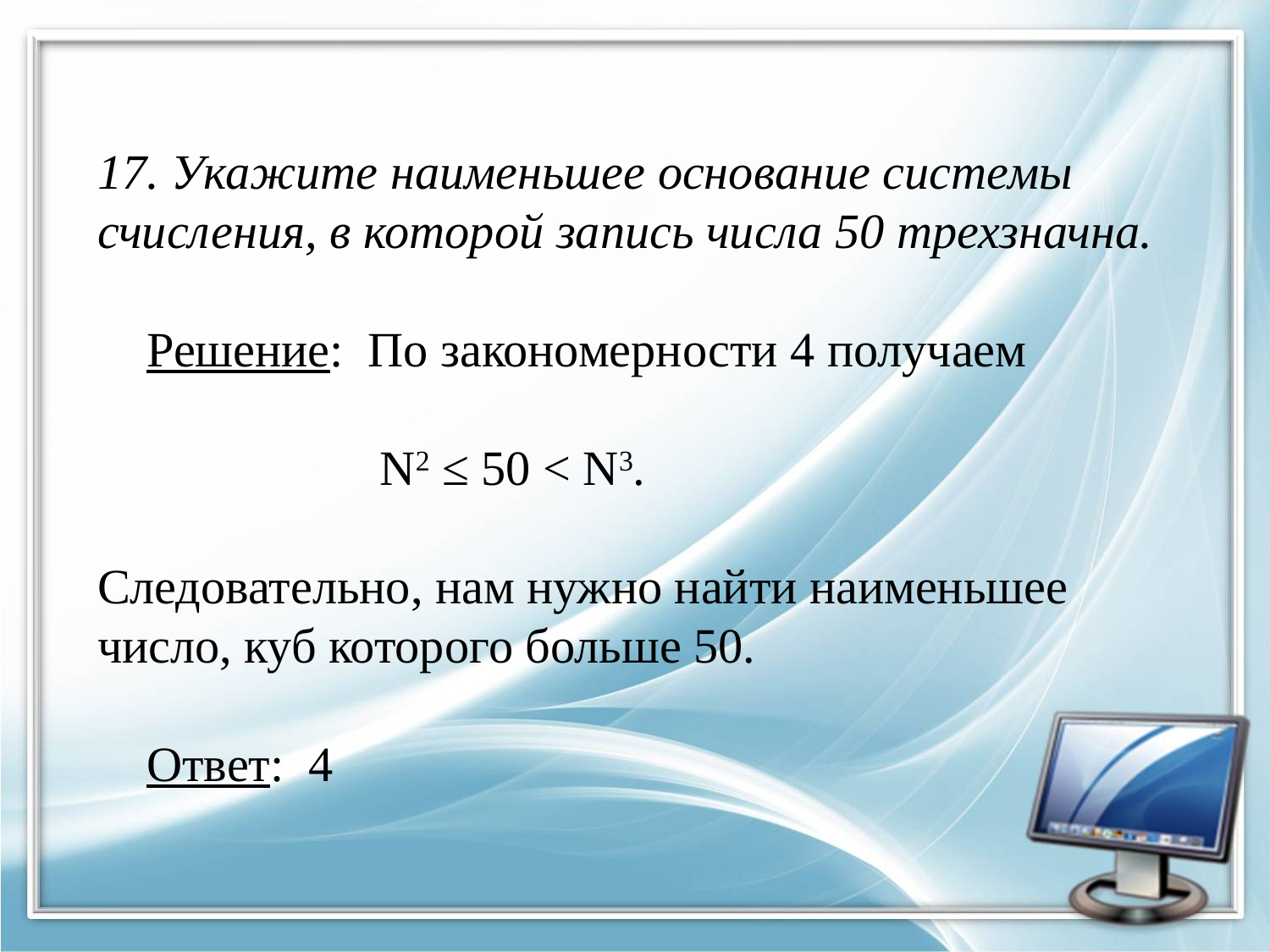

# 17. Укажите наименьшее основание системы счисления, в которой запись числа 50 трехзначна. Решение:  По закономерности 4 получаем N2 ≤ 50 < N3. Следовательно, нам нужно найти наименьшее число, куб которого больше 50. Ответ:  4